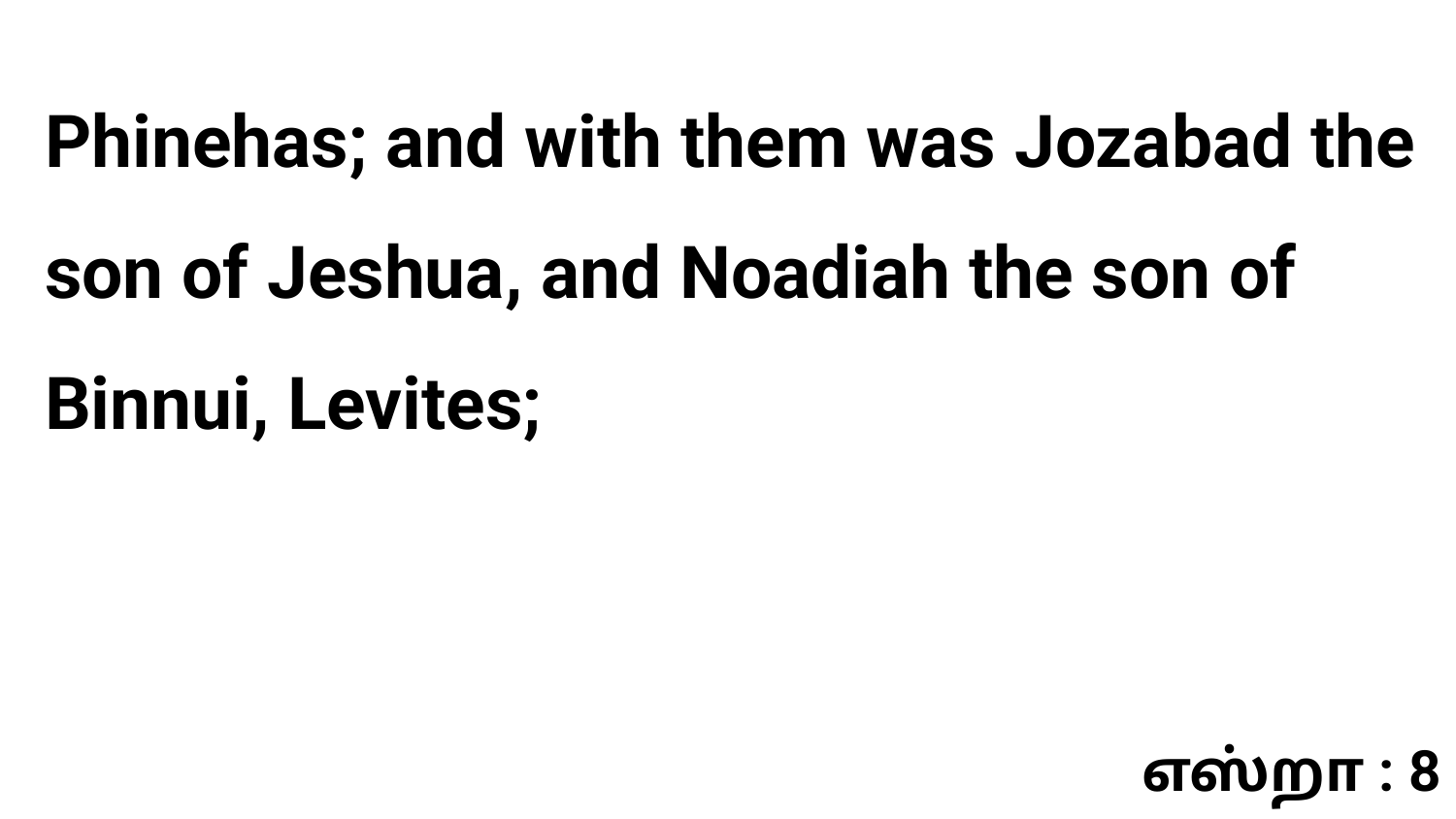

Phinehas; and with them was Jozabad the son of Jeshua, and Noadiah the son of Binnui, Levites;
எஸ்றா : 8